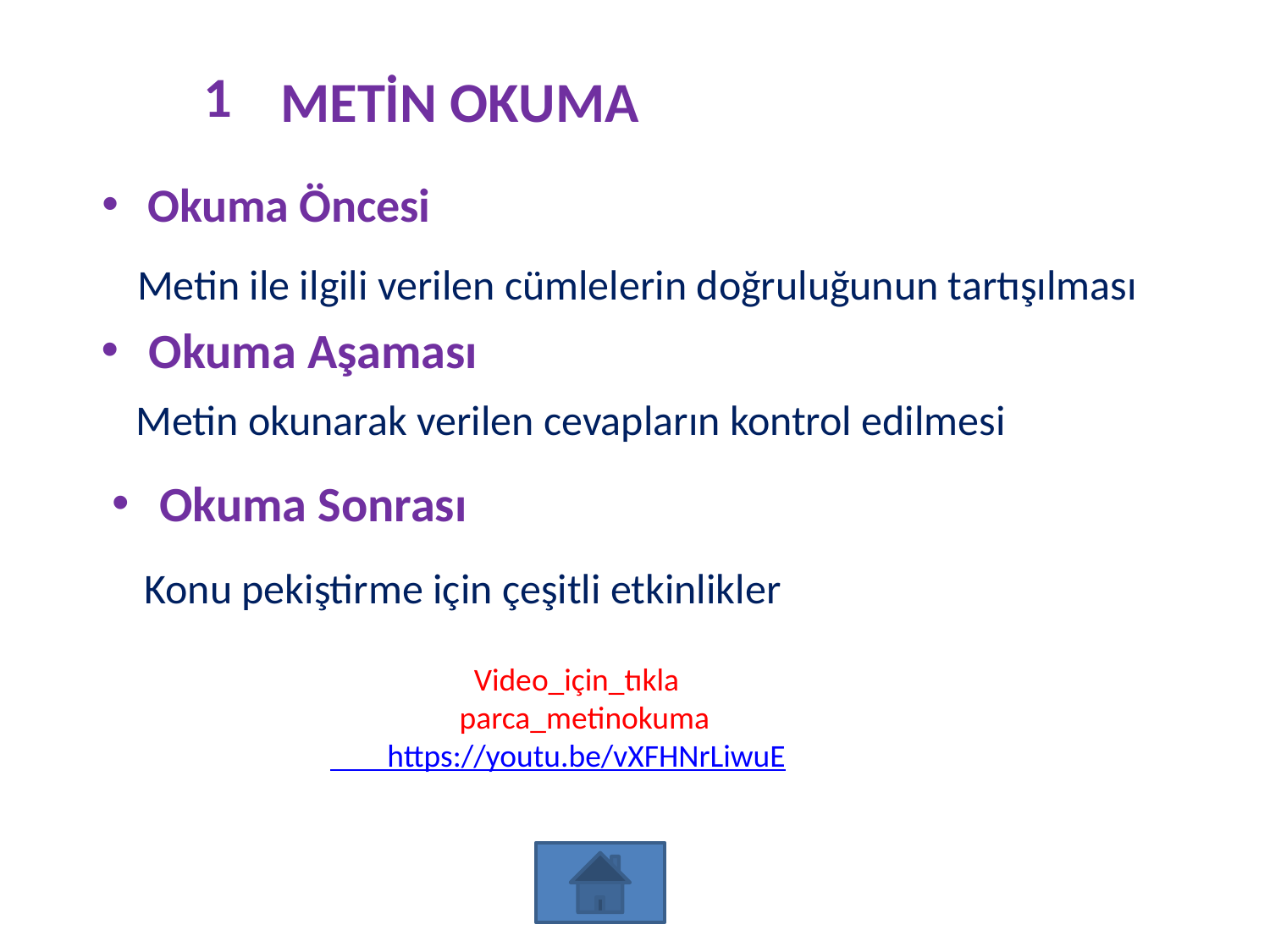

# 1
METİN OKUMA
Okuma Öncesi
Metin ile ilgili verilen cümlelerin doğruluğunun tartışılması
Okuma Aşaması
Metin okunarak verilen cevapların kontrol edilmesi
Okuma Sonrası
Konu pekiştirme için çeşitli etkinlikler

                    Video_için_tıkla
                  parca_metinokuma
        https://youtu.be/vXFHNrLiwuE